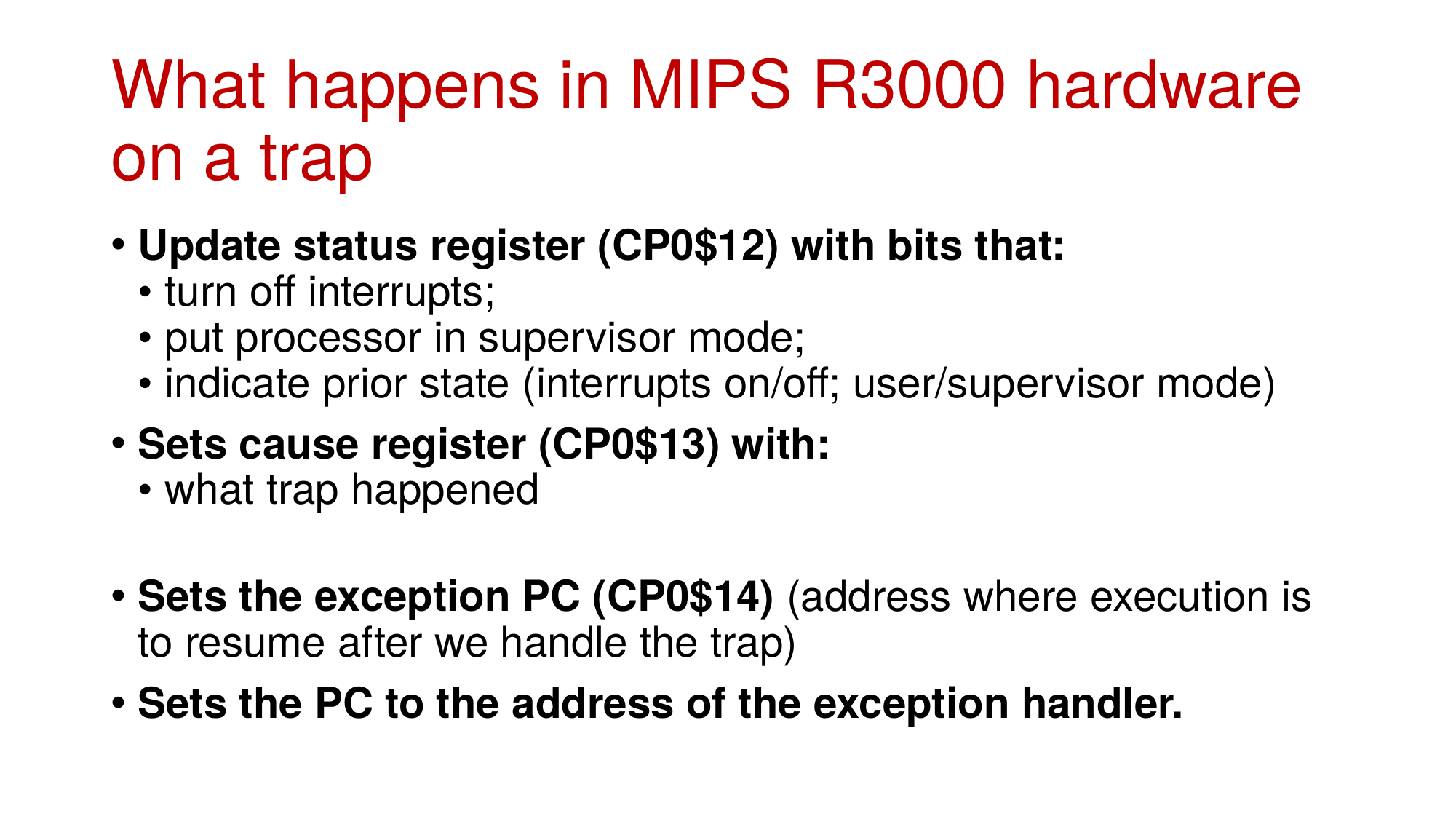

# What happens in MIPS R3000 hardware on a trap
Update status register (CP0$12) with bits that:
• turn off interrupts;
• put processor in supervisor mode;
• indicate prior state (interrupts on/off; user/supervisor mode)
Sets cause register (CP0$13) with:
• what trap happened
Sets the exception PC (CP0$14) (address where execution is to resume after we handle the trap)
Sets the PC to the address of the exception handler.